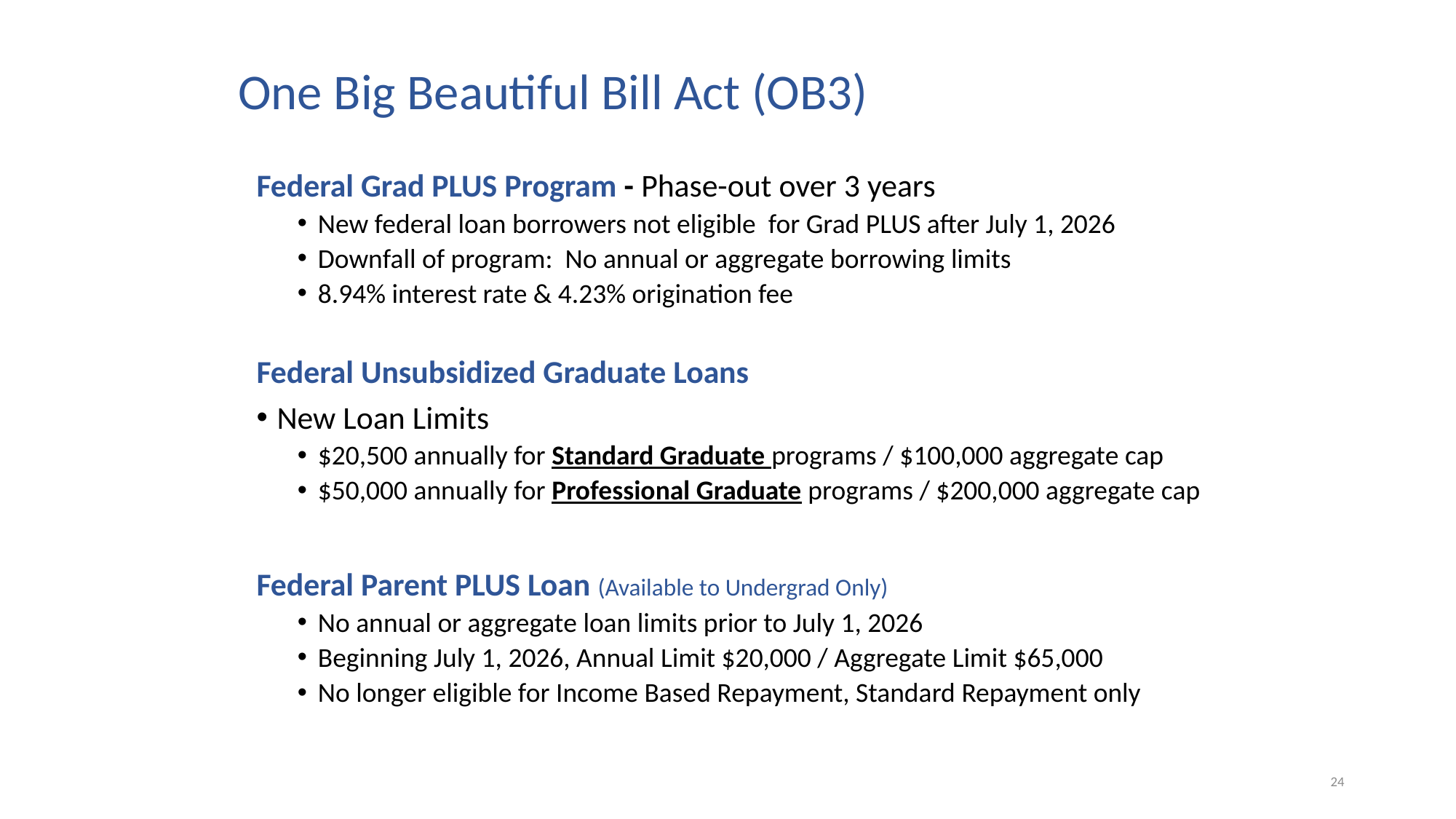

# One Big Beautiful Bill Act (OB3)
Federal Grad PLUS Program - Phase-out over 3 years
New federal loan borrowers not eligible  for Grad PLUS after July 1, 2026
Downfall of program:  No annual or aggregate borrowing limits
8.94% interest rate & 4.23% origination fee

Federal Unsubsidized Graduate Loans
New Loan Limits
$20,500 annually for Standard Graduate programs / $100,000 aggregate cap
$50,000 annually for Professional Graduate programs / $200,000 aggregate cap

Federal Parent PLUS Loan (Available to Undergrad Only)
No annual or aggregate loan limits prior to July 1, 2026
Beginning July 1, 2026, Annual Limit $20,000 / Aggregate Limit $65,000
No longer eligible for Income Based Repayment, Standard Repayment only

24